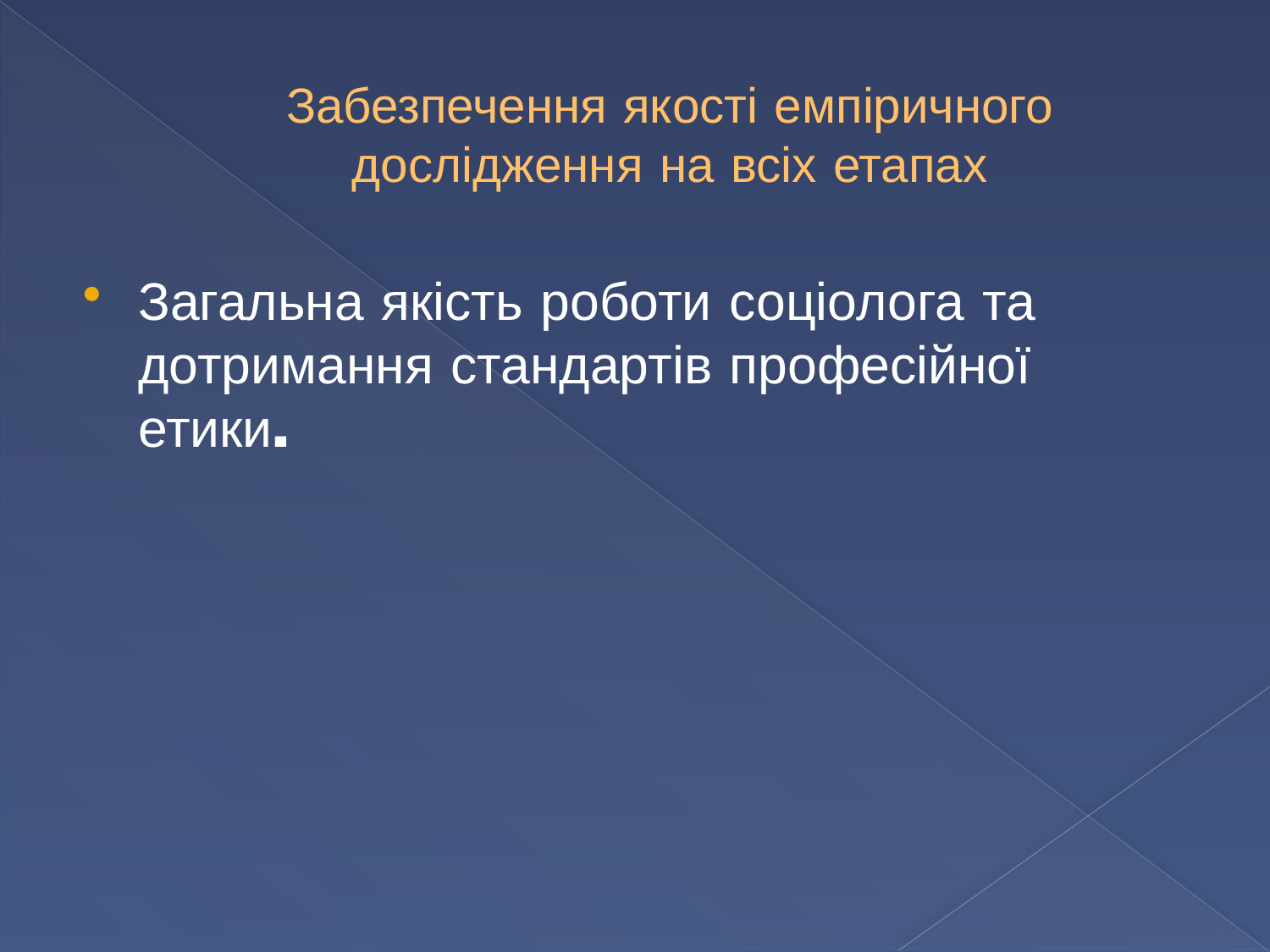

# Забезпечення якості емпіричного дослідження на всіх етапах
Загальна якість роботи соціолога та дотримання стандартів професійної етики.